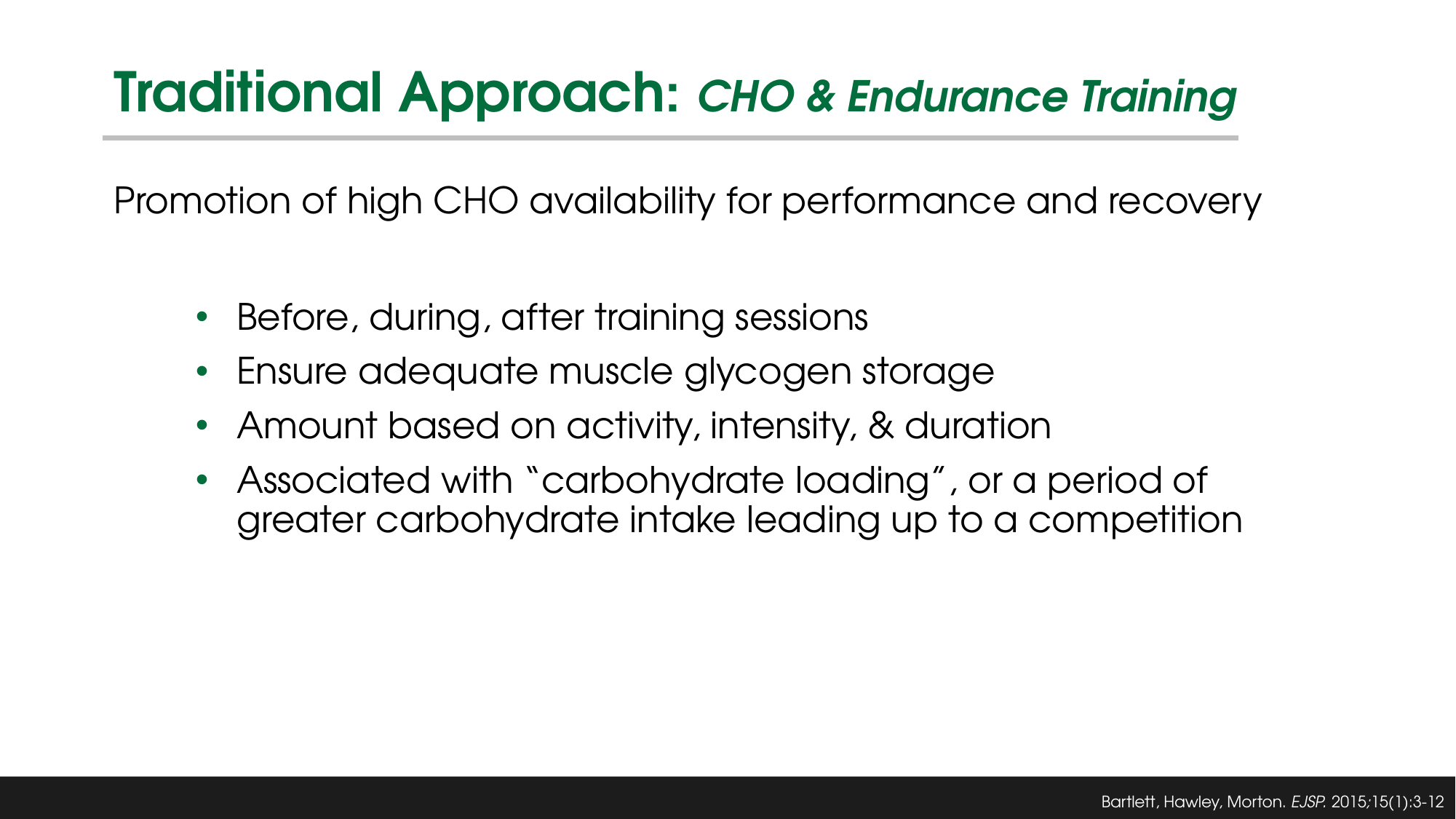

# Traditional Approach: CHO & Endurance Training
Promotion of high CHO availability for performance and recovery

Before, during, after training sessions
Ensure adequate muscle glycogen storage
Amount based on activity, intensity, & duration
Associated with “carbohydrate loading”, or a period of greater carbohydrate intake leading up to a competition

Bartlett, Hawley, Morton. EJSP. 2015;15(1):3-12